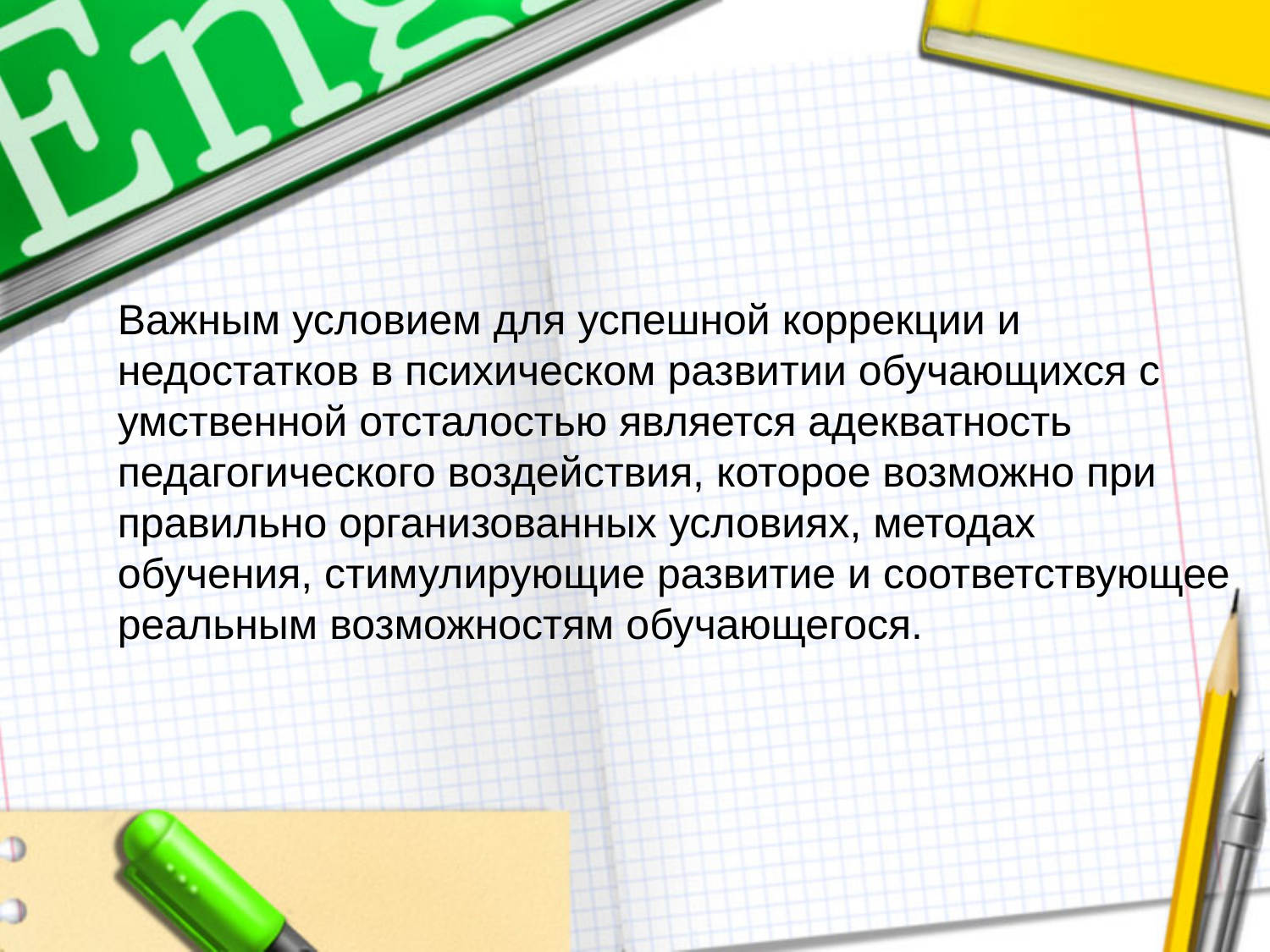

Важным условием для успешной коррекции и недостатков в психическом развитии обучающихся с умственной отсталостью является адекватность педагогического воздействия, которое возможно при правильно организованных условиях, методах обучения, стимулирующие развитие и соответствующее реальным возможностям обучающегося.